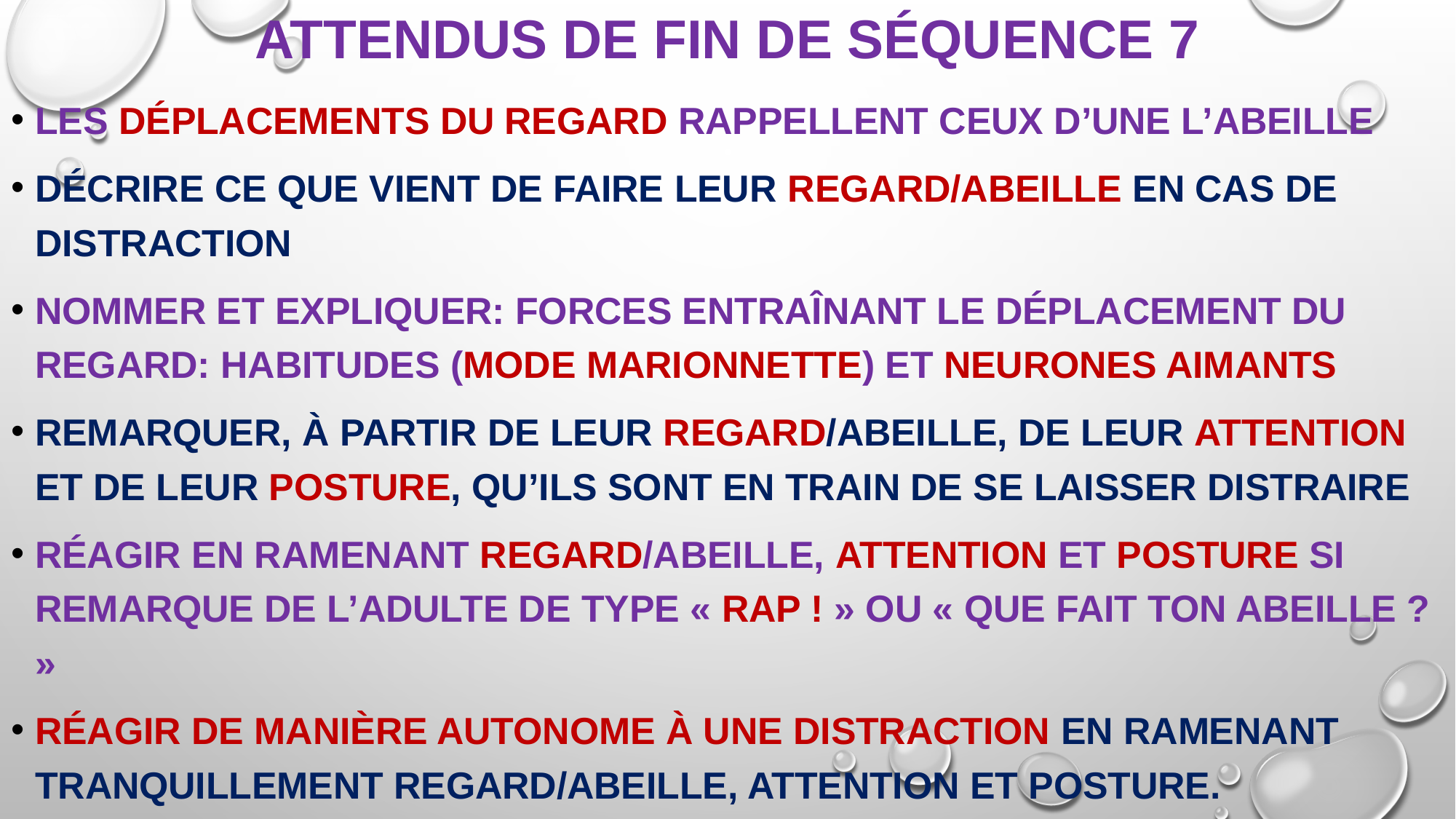

# Attendus de fin de séquence 7
les déplacements du regard rappellent ceux d’une l’abeille
Décrire ce que vient de faire leur Regard/Abeille en cas de distraction
Nommer et expliquer: forces entraînant le déplacement du regard: habitudes (Mode Marionnette) et neurones aimants
Remarquer, à partir de leur Regard/Abeille, de leur Attention et de leur Posture, qu’ils sont en train de se laisser distraire
Réagir en ramenant Regard/Abeille, Attention et Posture si remarque de l’adulte de type « RAP ! » ou « Que fait ton abeille ? »
Réagir de manière autonome à une distraction en ramenant tranquillement Regard/Abeille, Attention et Posture.